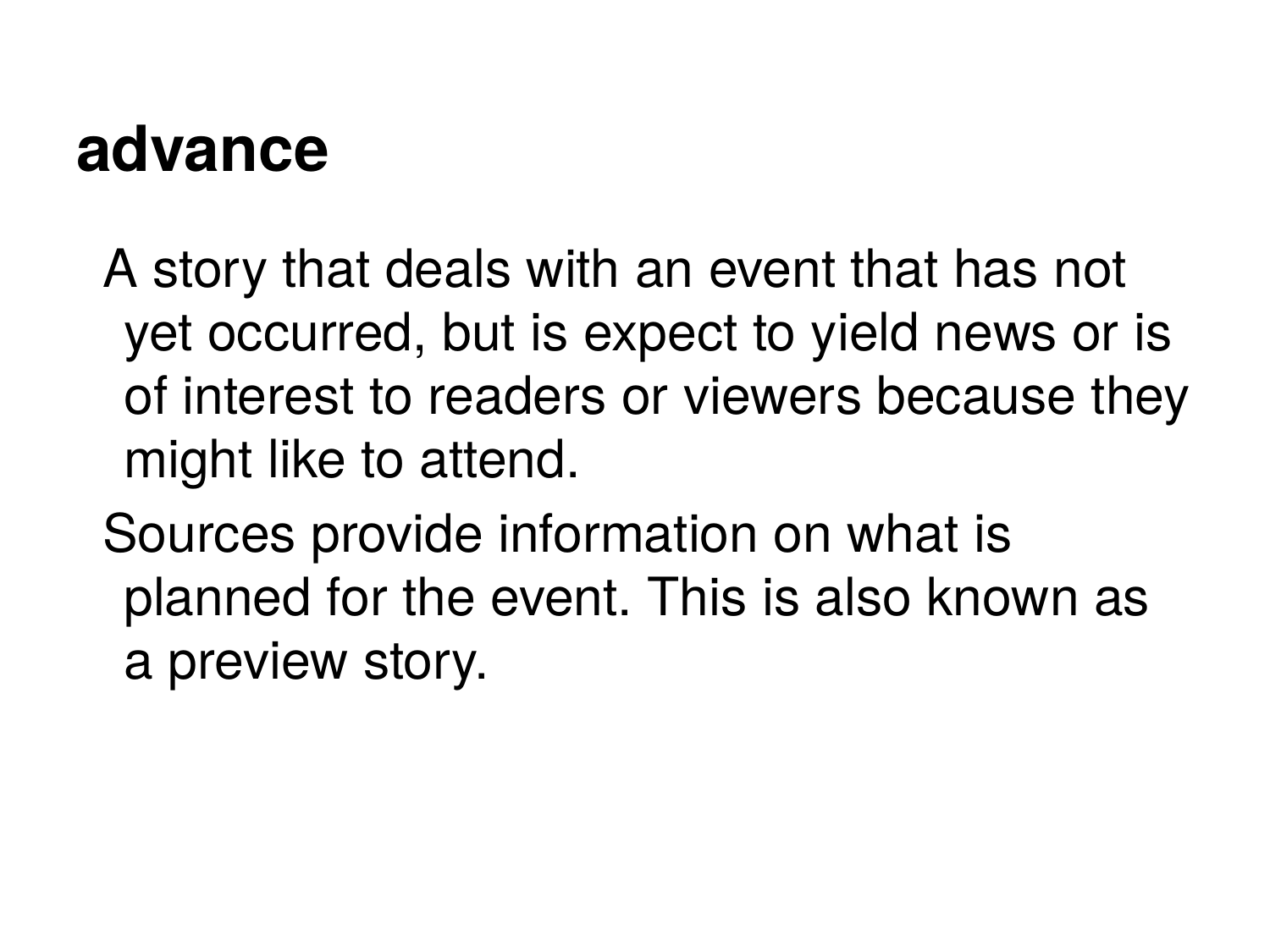

# advance
A story that deals with an event that has not yet occurred, but is expect to yield news or is of interest to readers or viewers because they might like to attend.
Sources provide information on what is planned for the event. This is also known as a preview story.